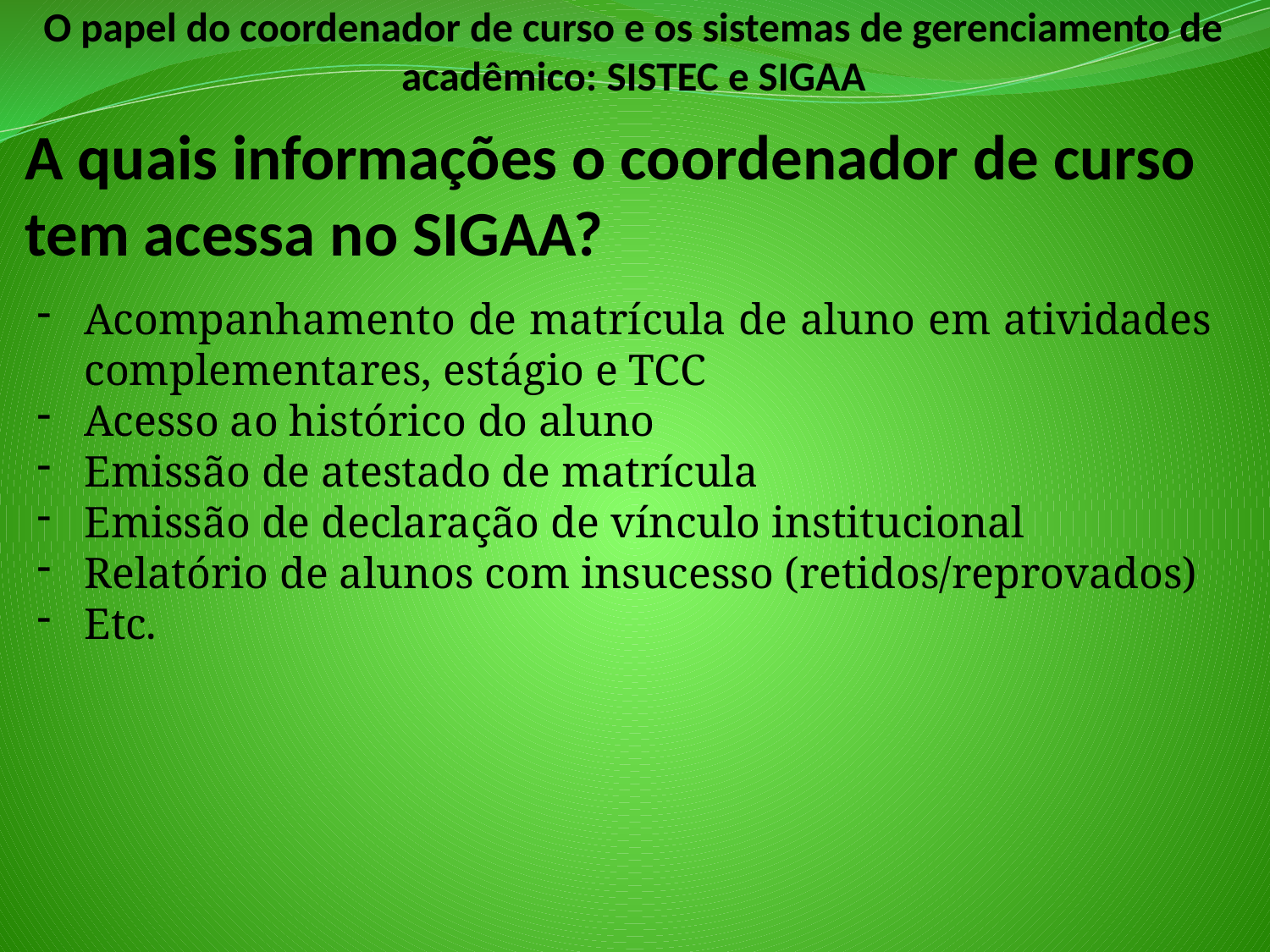

O papel do coordenador de curso e os sistemas de gerenciamento de acadêmico: SISTEC e SIGAA
# A quais informações o coordenador de curso tem acessa no SIGAA?
Acompanhamento de matrícula de aluno em atividades complementares, estágio e TCC
Acesso ao histórico do aluno
Emissão de atestado de matrícula
Emissão de declaração de vínculo institucional
Relatório de alunos com insucesso (retidos/reprovados)
Etc.